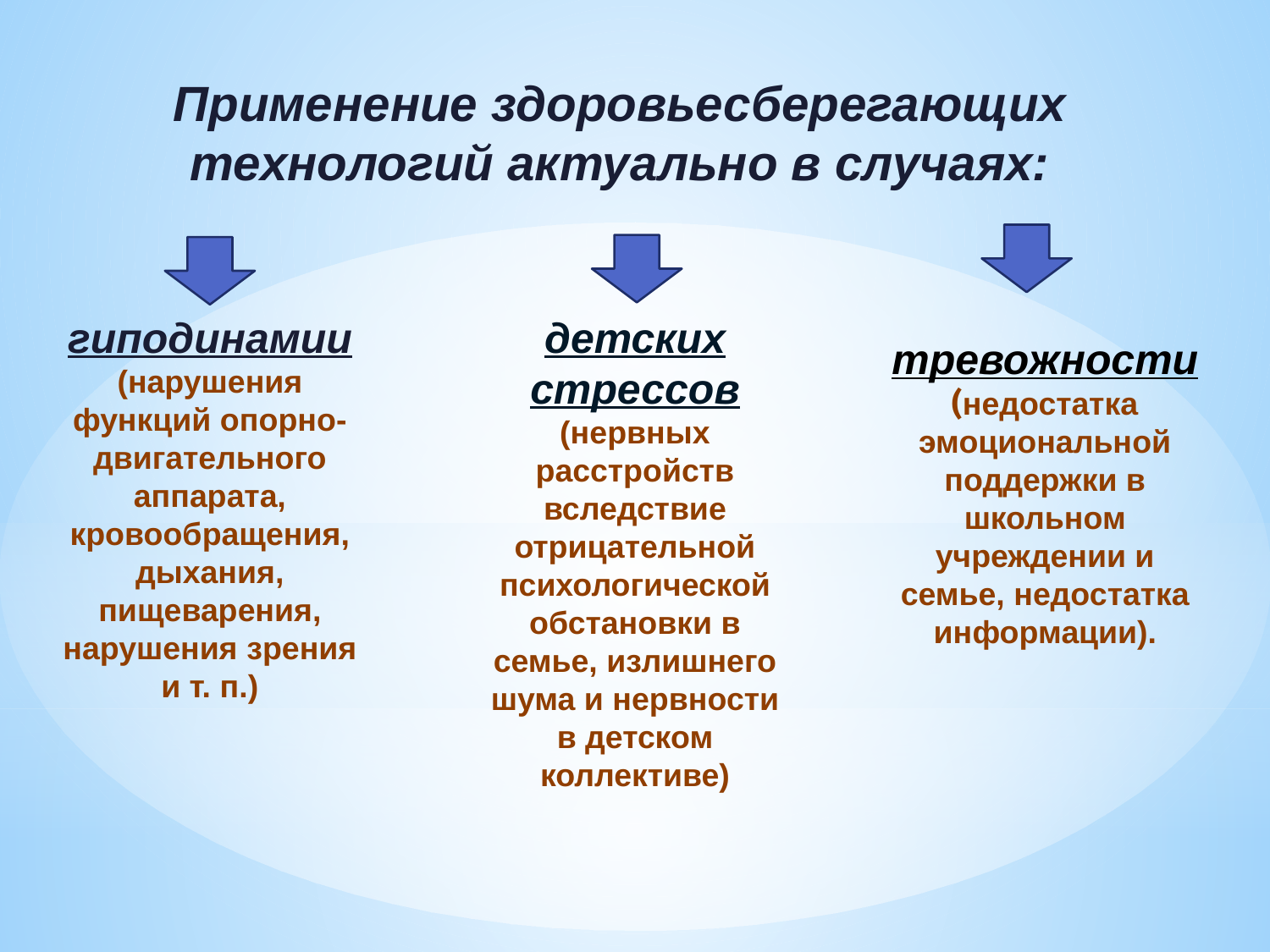

Применение здоровьесберегающих технологий актуально в случаях:

гиподинамии (нарушения функций опорно-двигательного аппарата, кровообращения, дыхания, пищеварения, нарушения зрения и т. п.)
детских стрессов (нервных расстройств вследствие отрицательной психологической обстановки в семье, излишнего шума и нервности в детском коллективе)
тревожности (недостатка эмоциональной поддержки в школьном учреждении и семье, недостатка информации).